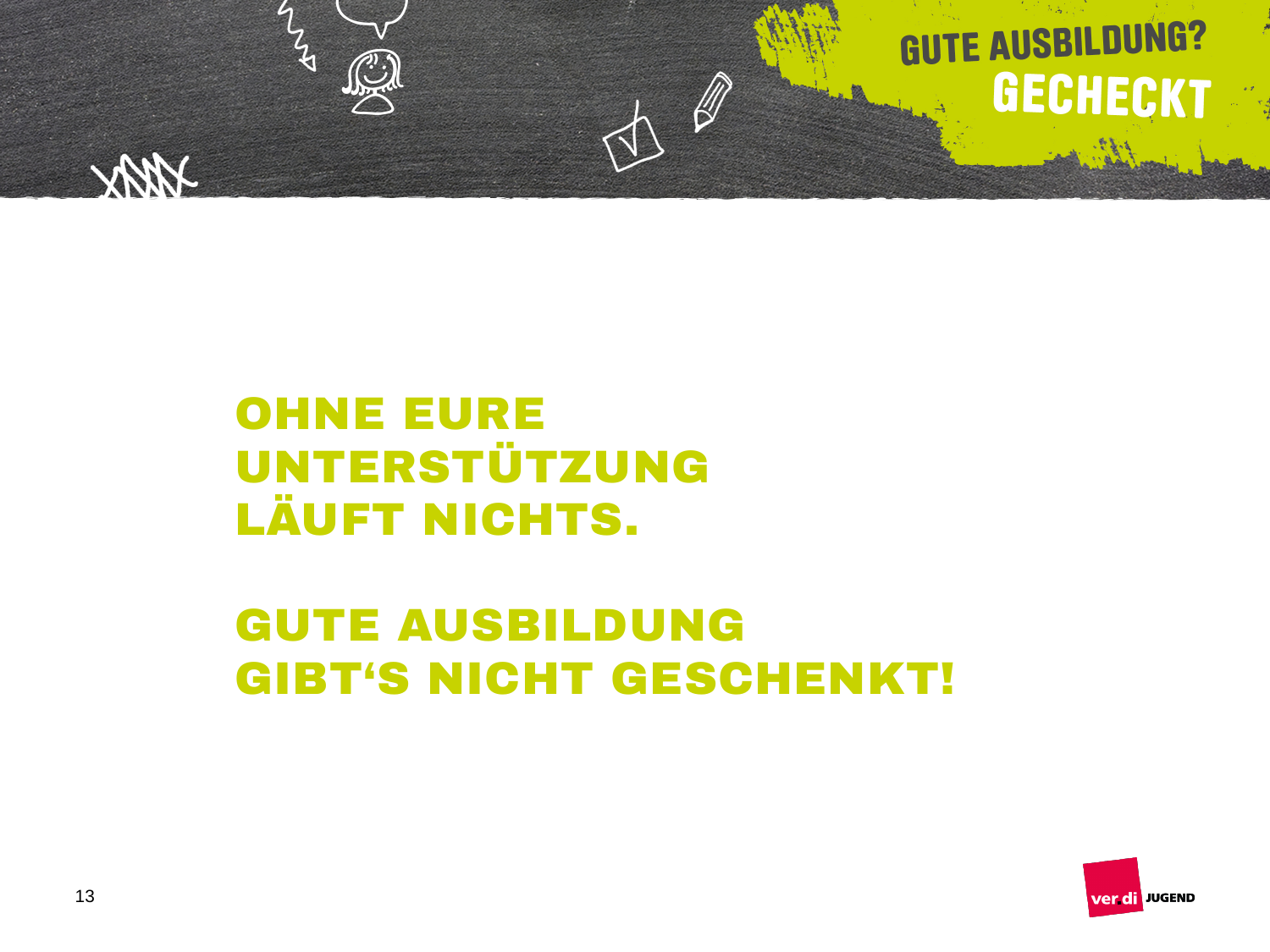

Ohne eure Unterstützung
Läuft nichts.

Gute Ausbildung
gibt‘s nicht Geschenkt!